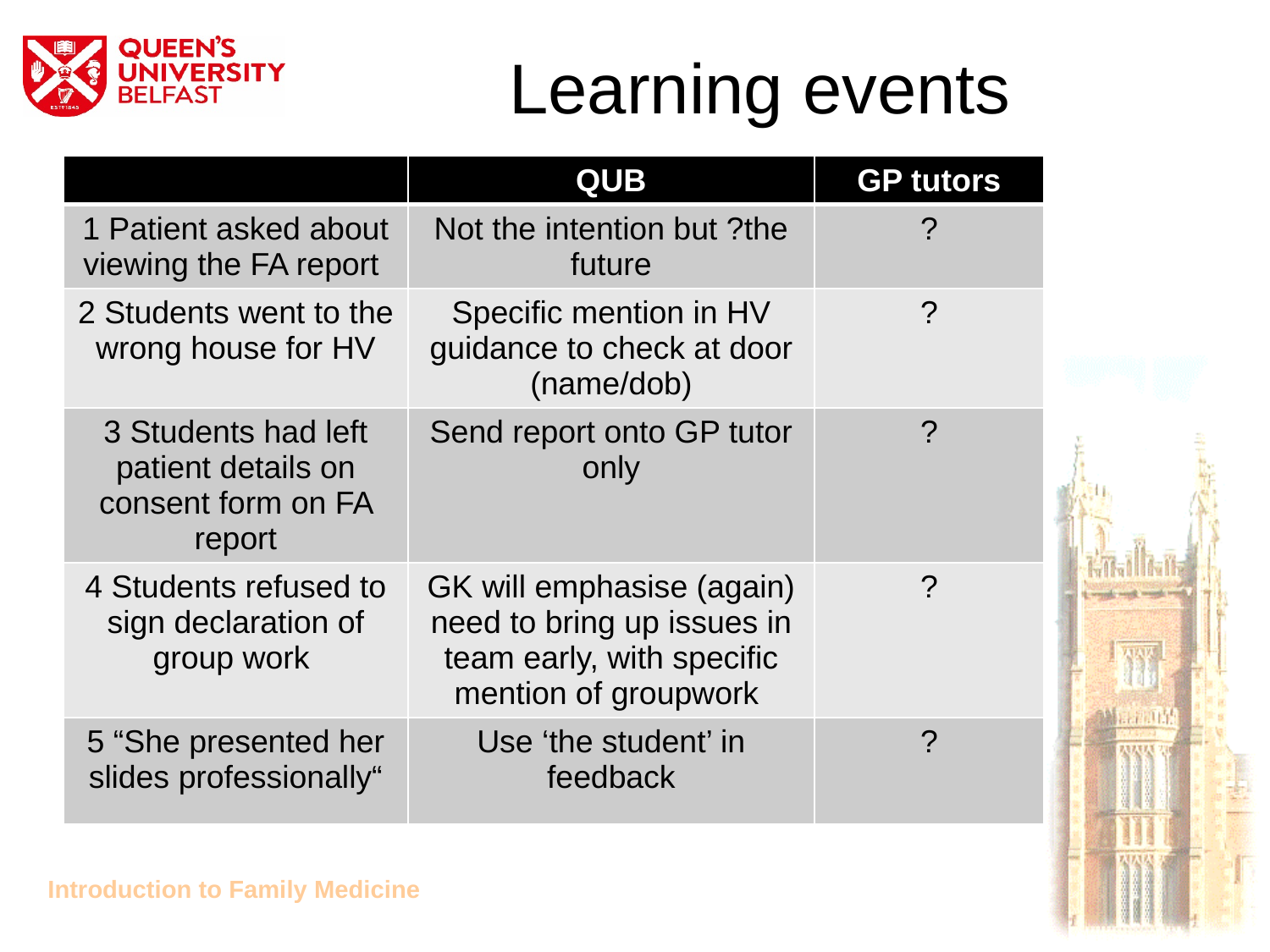

# Learning events

|  | QUB | GP tutors |
| --- | --- | --- |
| 1 Patient asked about viewing the FA report | Not the intention but ?the future | ? |
| 2 Students went to the wrong house for HV | Specific mention in HV guidance to check at door (name/dob) | ? |
| 3 Students had left patient details on consent form on FA report | Send report onto GP tutor only | ? |
| 4 Students refused to sign declaration of group work | GK will emphasise (again) need to bring up issues in team early, with specific mention of groupwork | ? |
| 5 “She presented her slides professionally“ | Use ‘the student’ in feedback | ? |
Introduction to Family Medicine